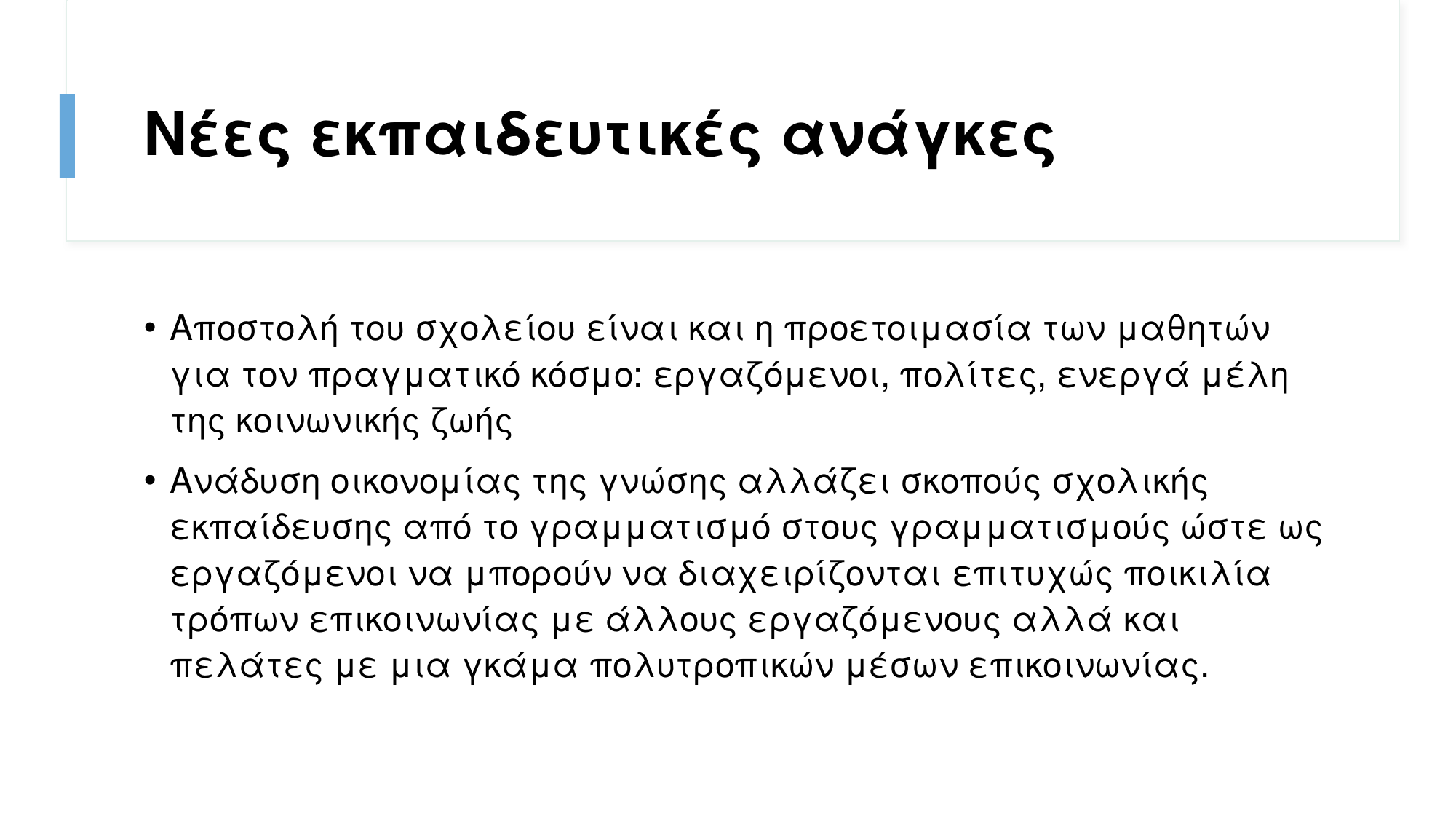

# Νέες εκπαιδευτικές ανάγκες
Αποστολή του σχολείου είναι και η προετοιμασία των μαθητών για τον πραγματικό κόσμο: εργαζόμενοι, πολίτες, ενεργά μέλη της κοινωνικής ζωής
Ανάδυση οικονομίας της γνώσης αλλάζει σκοπούς σχολικής εκπαίδευσης από το γραμματισμό στους γραμματισμούς ώστε ως εργαζόμενοι να μπορούν να διαχειρίζονται επιτυχώς ποικιλία τρόπων επικοινωνίας με άλλους εργαζόμενους αλλά και πελάτες με μια γκάμα πολυτροπικών μέσων επικοινωνίας.